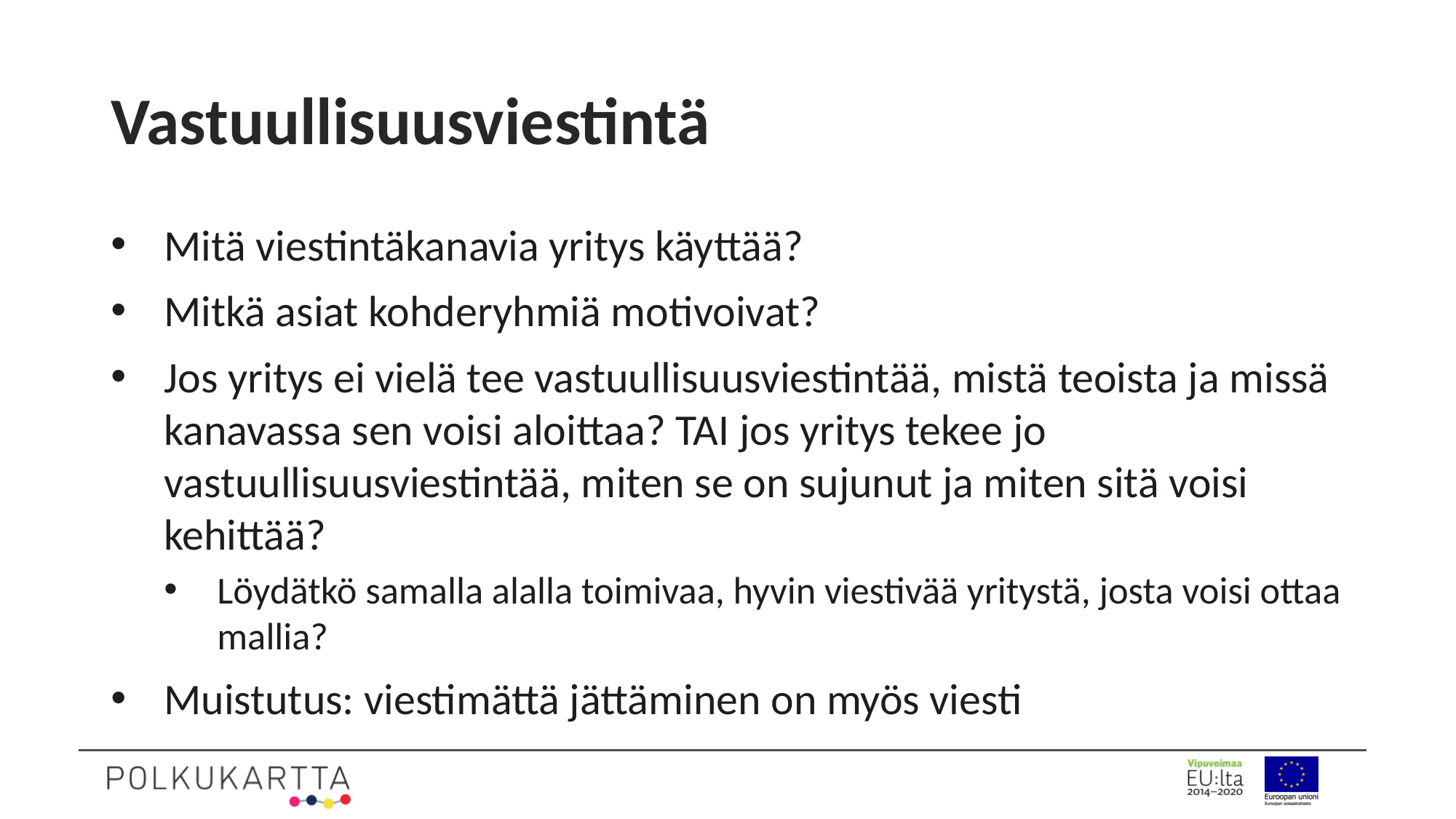

# Vastuullisuusviestintä
Mitä viestintäkanavia yritys käyttää?
Mitkä asiat kohderyhmiä motivoivat?
Jos yritys ei vielä tee vastuullisuusviestintää, mistä teoista ja missä kanavassa sen voisi aloittaa? TAI jos yritys tekee jo vastuullisuusviestintää, miten se on sujunut ja miten sitä voisi kehittää?
Löydätkö samalla alalla toimivaa, hyvin viestivää yritystä, josta voisi ottaa mallia?
Muistutus: viestimättä jättäminen on myös viesti